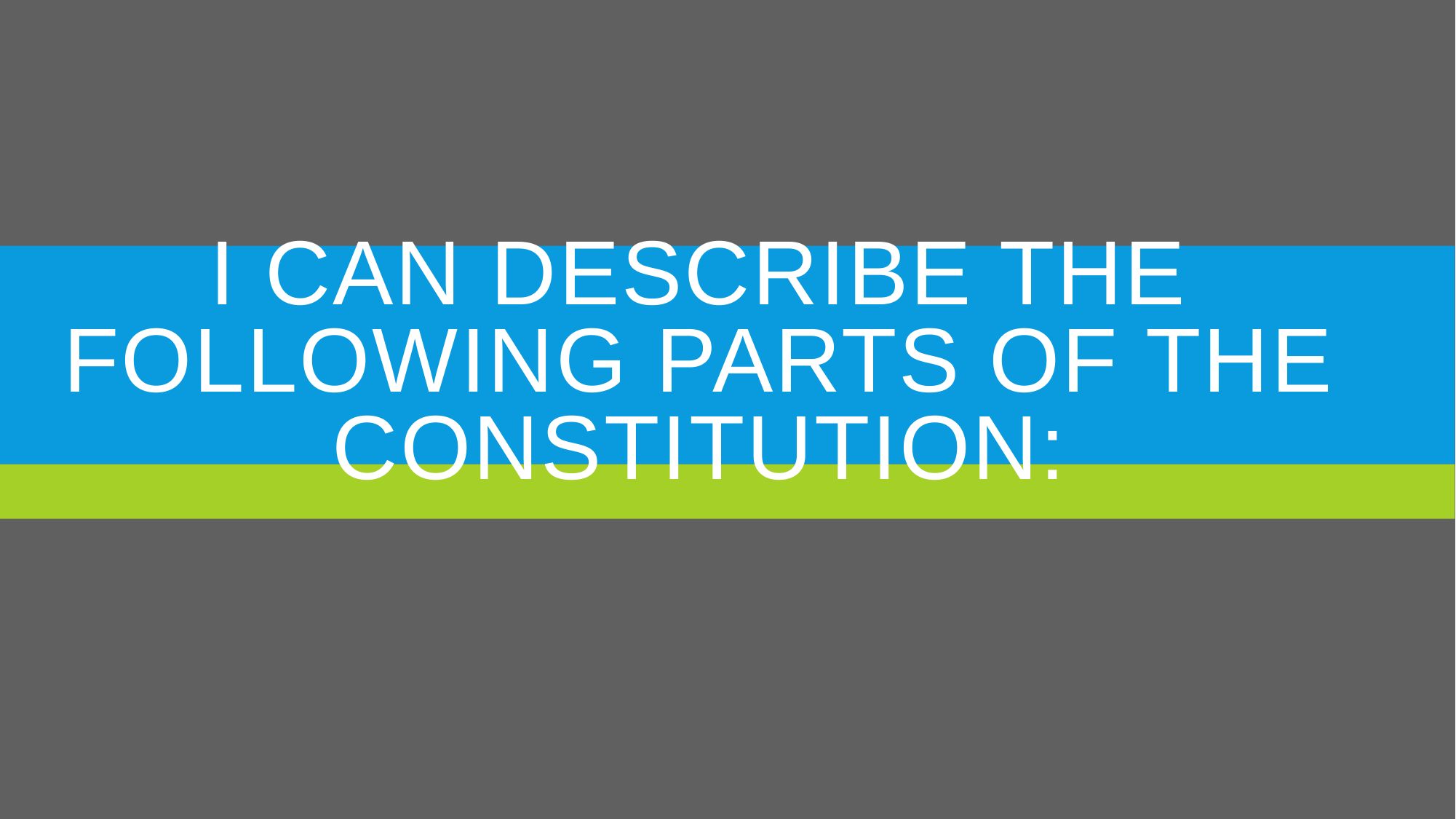

# I can describe the following parts of the Constitution: